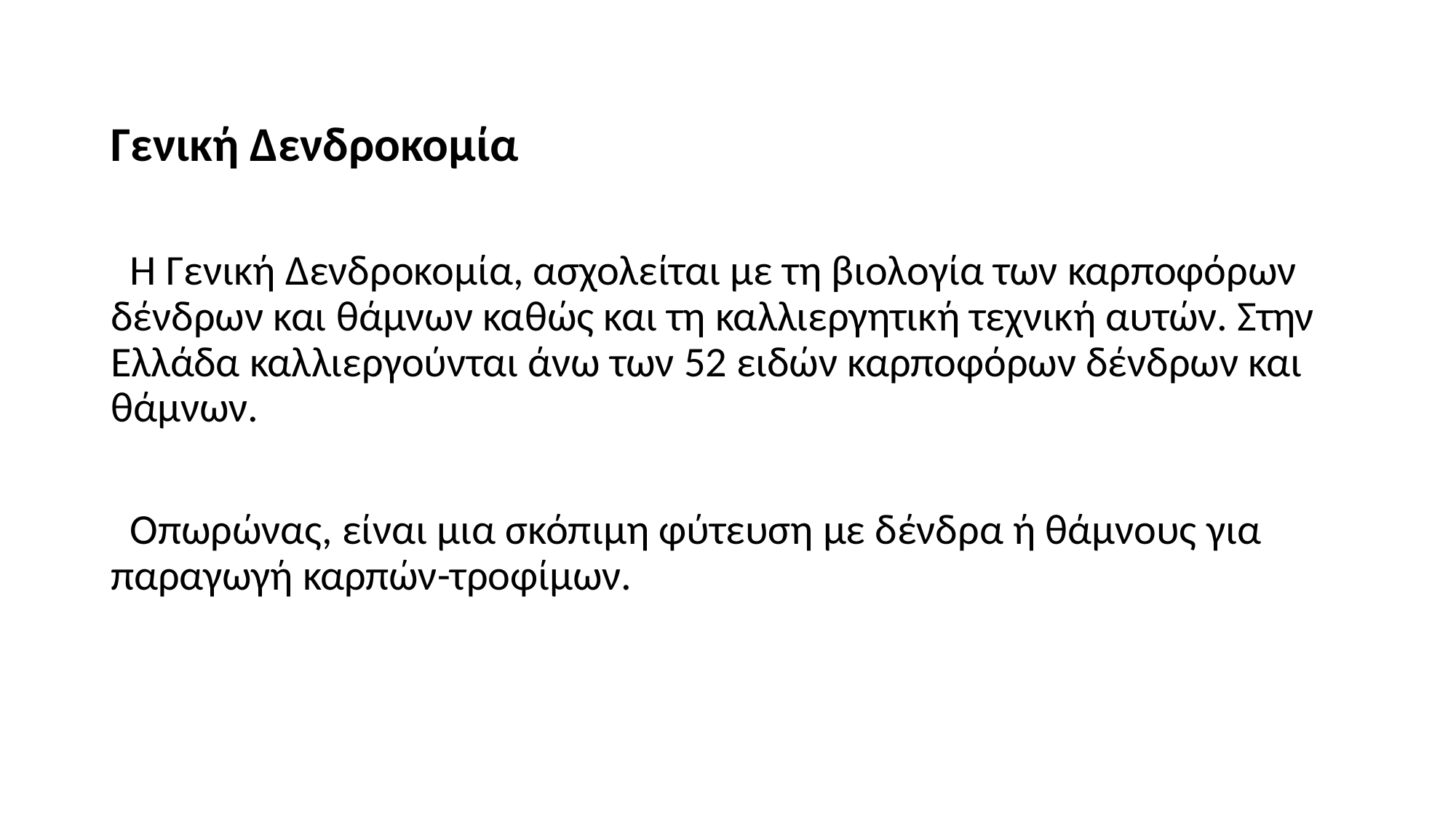

Γενική Δενδροκομία

  Η Γενική Δενδροκομία, ασχολείται με τη βιολογία των καρποφόρων δένδρων και θάμνων καθώς και τη καλλιεργητική τεχνική αυτών. Στην Ελλάδα καλλιεργούνται άνω των 52 ειδών καρποφόρων δένδρων και θάμνων.

  Οπωρώνας, είναι μια σκόπιμη φύτευση με δένδρα ή θάμνους για παραγωγή καρπών-τροφίμων.